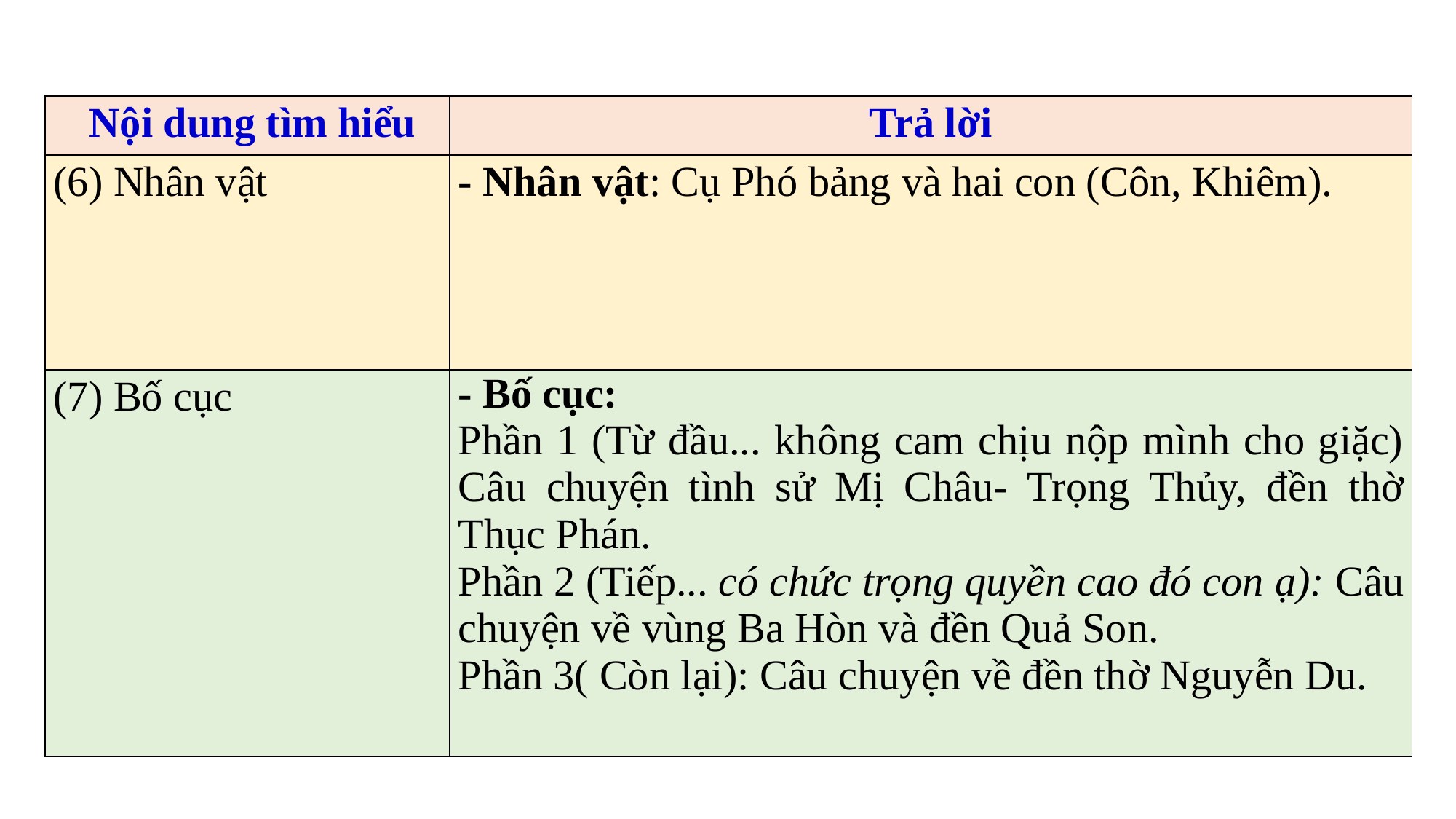

| Nội dung tìm hiểu | Trả lời |
| --- | --- |
| (6) Nhân vật | - Nhân vật: Cụ Phó bảng và hai con (Côn, Khiêm). |
| (7) Bố cục | - Bố cục: Phần 1 (Từ đầu... không cam chịu nộp mình cho giặc) Câu chuyện tình sử Mị Châu- Trọng Thủy, đền thờ Thục Phán. Phần 2 (Tiếp... có chức trọng quyền cao đó con ạ): Câu chuyện về vùng Ba Hòn và đền Quả Son. Phần 3( Còn lại): Câu chuyện về đền thờ Nguyễn Du. |